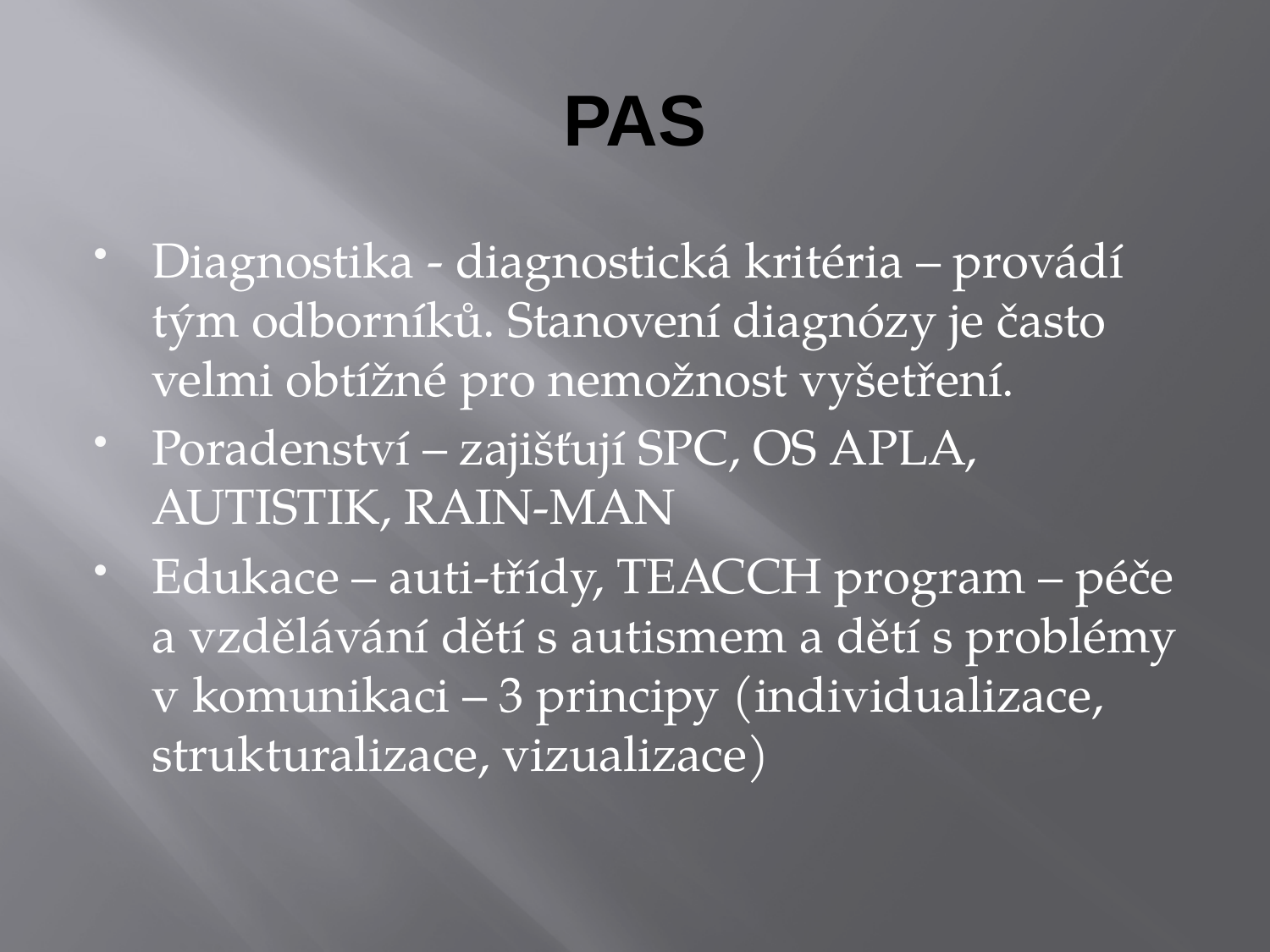

# PAS
Diagnostika - diagnostická kritéria – provádí tým odborníků. Stanovení diagnózy je často velmi obtížné pro nemožnost vyšetření.
Poradenství – zajišťují SPC, OS APLA, AUTISTIK, RAIN-MAN
Edukace – auti-třídy, TEACCH program – péče a vzdělávání dětí s autismem a dětí s problémy v komunikaci – 3 principy (individualizace, strukturalizace, vizualizace)